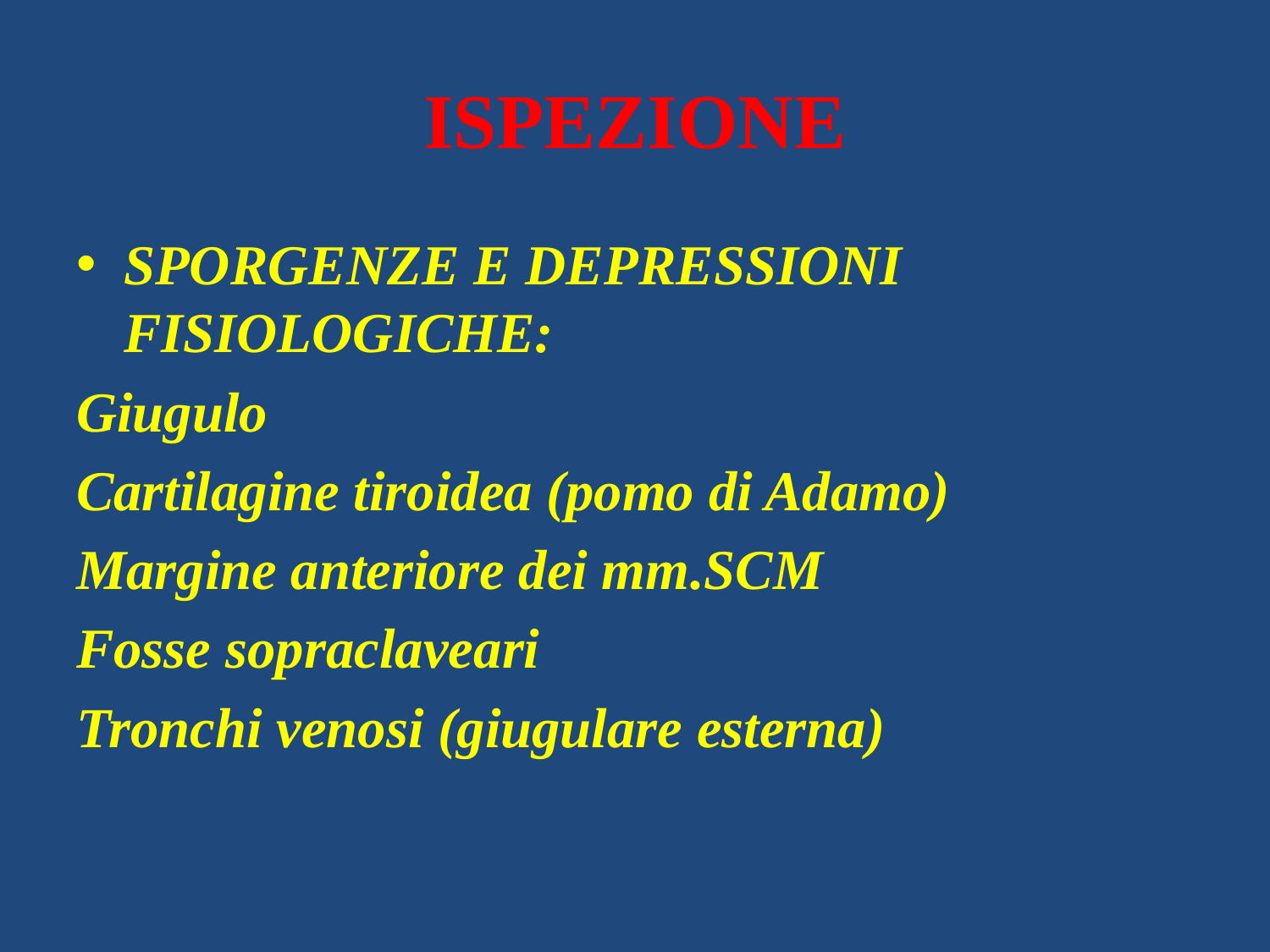

# ISPEZIONE
SPORGENZE E DEPRESSIONI FISIOLOGICHE:
Giugulo
Cartilagine tiroidea (pomo di Adamo)
Margine anteriore dei mm.SCM
Fosse sopraclaveari
Tronchi venosi (giugulare esterna)